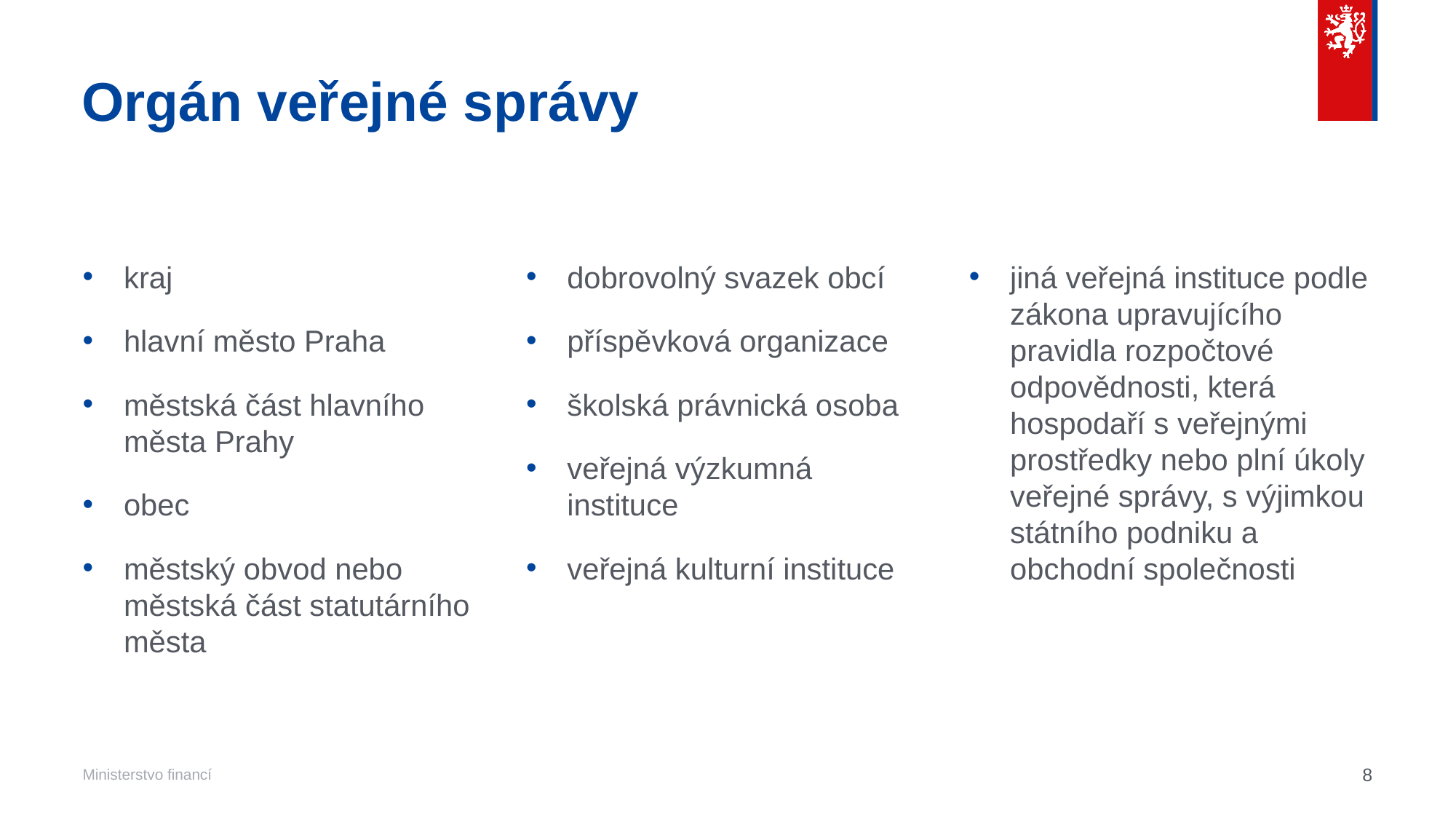

# Orgán veřejné správy
kraj
hlavní město Praha
městská část hlavního města Prahy
obec
městský obvod nebo městská část statutárního města

dobrovolný svazek obcí
příspěvková organizace
školská právnická osoba
veřejná výzkumná instituce
veřejná kulturní instituce

jiná veřejná instituce podle zákona upravujícího pravidla rozpočtové odpovědnosti, která hospodaří s veřejnými prostředky nebo plní úkoly veřejné správy, s výjimkou státního podniku a obchodní společnosti

8